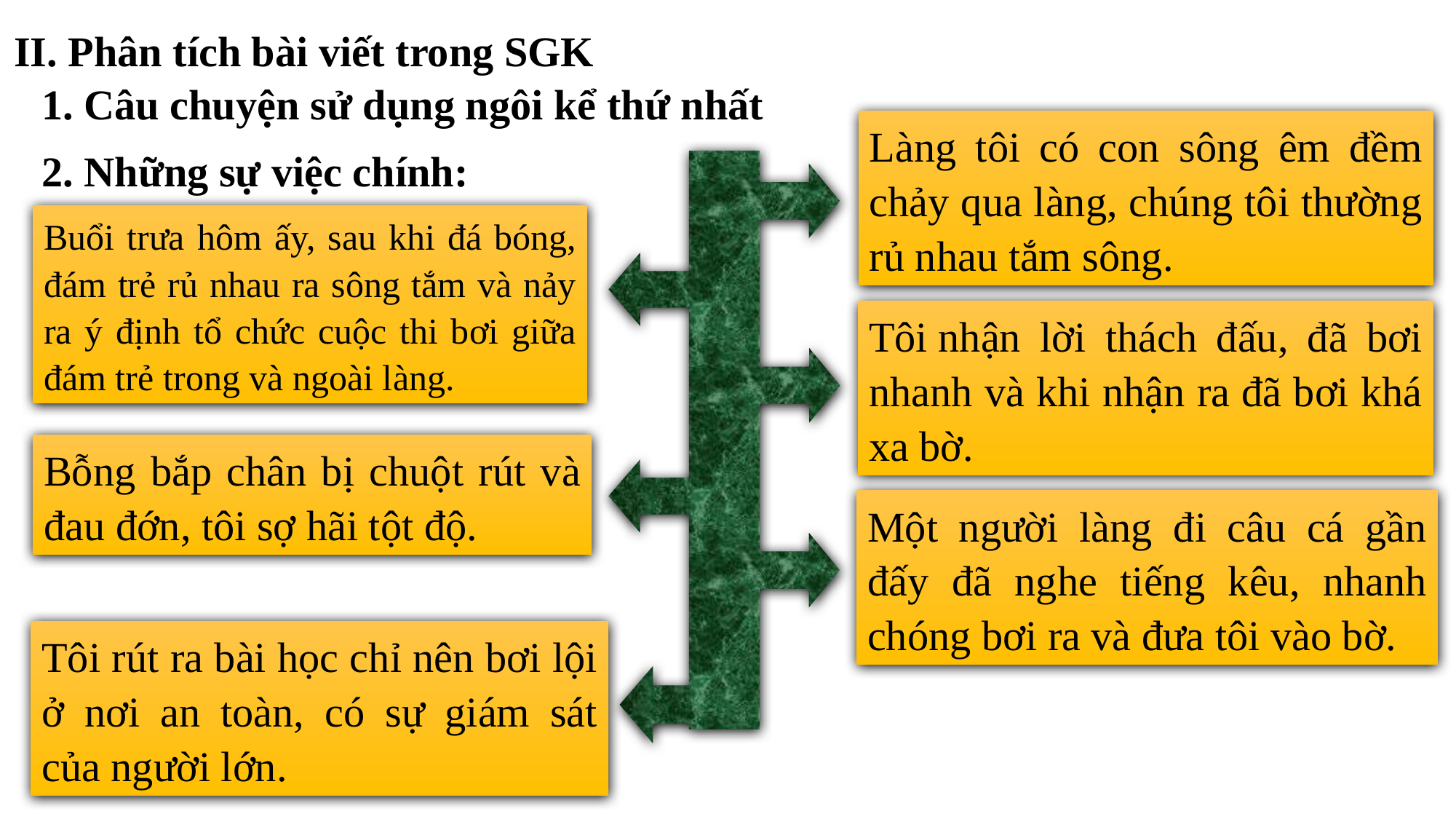

II. Phân tích bài viết trong SGK
1. Câu chuyện sử dụng ngôi kể thứ nhất
2. Những sự việc chính:
Làng tôi có con sông êm đềm chảy qua làng, chúng tôi thường rủ nhau tắm sông.

Buổi trưa hôm ấy, sau khi đá bóng, đám trẻ rủ nhau ra sông tắm và nảy ra ý định tổ chức cuộc thi bơi giữa đám trẻ trong và ngoài làng.
Tôi nhận lời thách đấu, đã bơi nhanh và khi nhận ra đã bơi khá xa bờ.
Bỗng bắp chân bị chuột rút và đau đớn, tôi sợ hãi tột độ.
Một người làng đi câu cá gần đấy đã nghe tiếng kêu, nhanh chóng bơi ra và đưa tôi vào bờ.
Tôi rút ra bài học chỉ nên bơi lội ở nơi an toàn, có sự giám sát của người lớn.